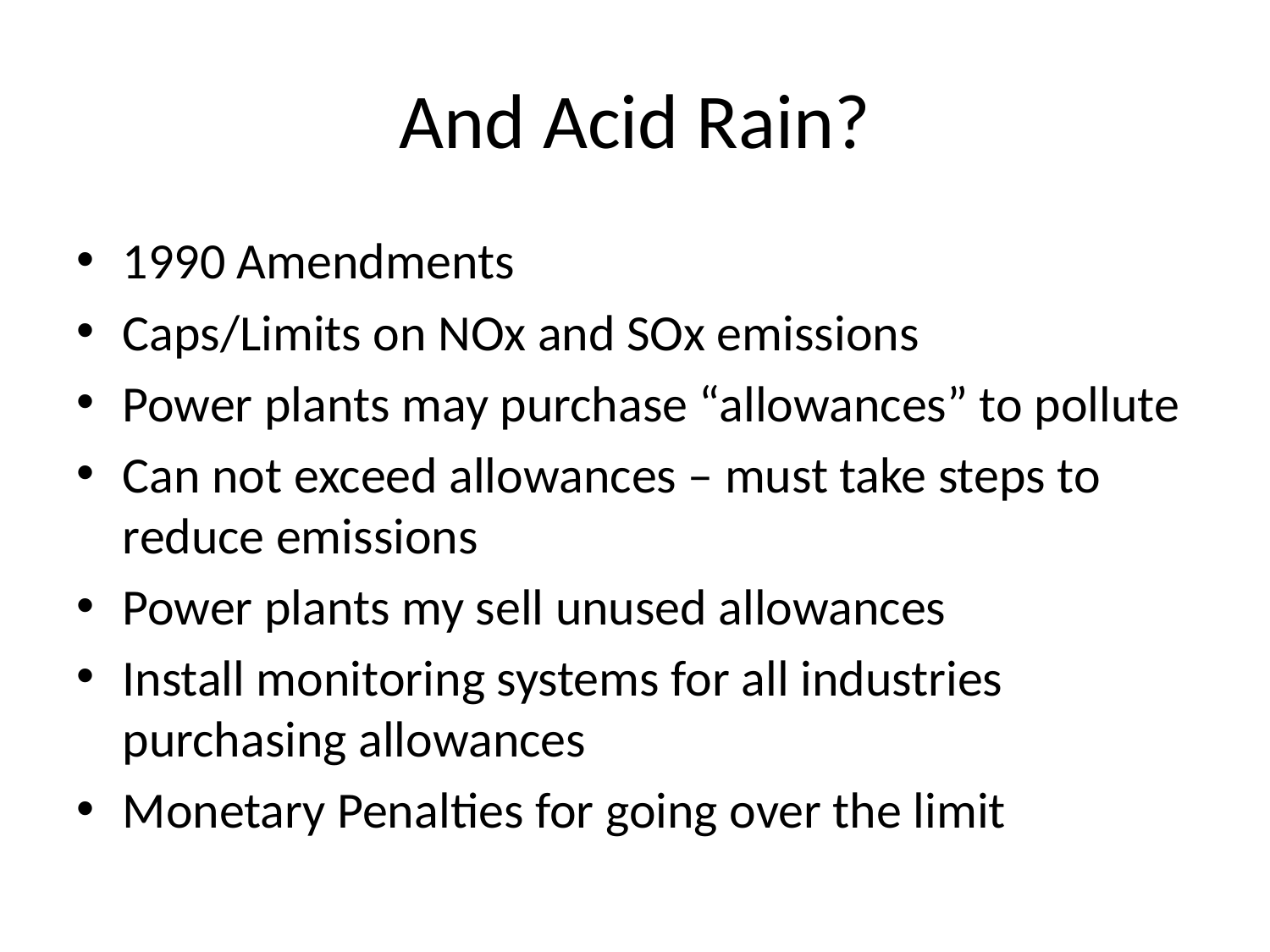

# And Acid Rain?
1990 Amendments
Caps/Limits on NOx and SOx emissions
Power plants may purchase “allowances” to pollute
Can not exceed allowances – must take steps to reduce emissions
Power plants my sell unused allowances
Install monitoring systems for all industries purchasing allowances
Monetary Penalties for going over the limit